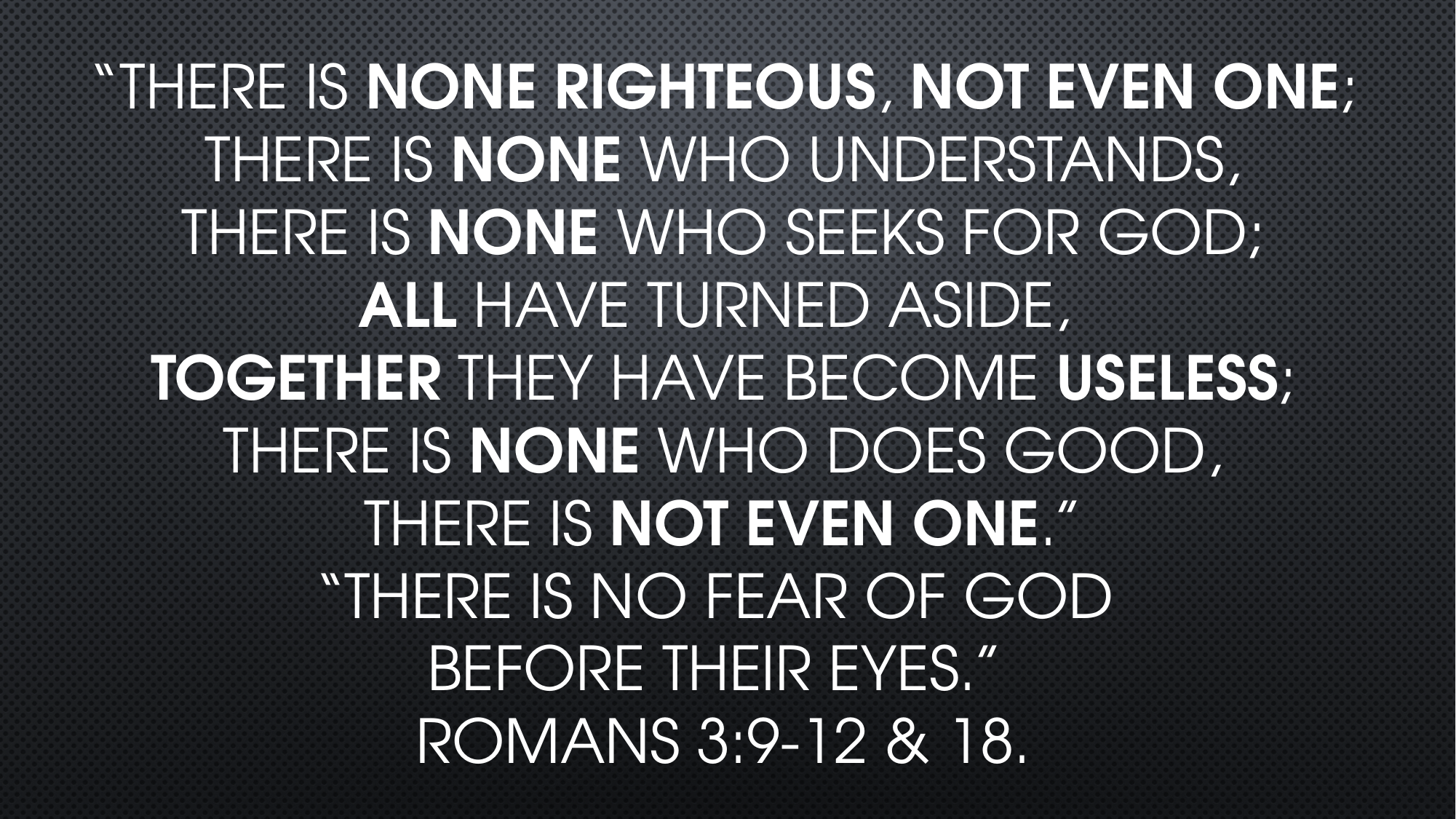

# “There is none righteous, not even one; There is none who understands, There is none who seeks for God; All have turned aside, together they have become useless; There is none who does good, There is not even one.” “There is no fear of God before their eyes.” Romans 3:9-12 & 18.